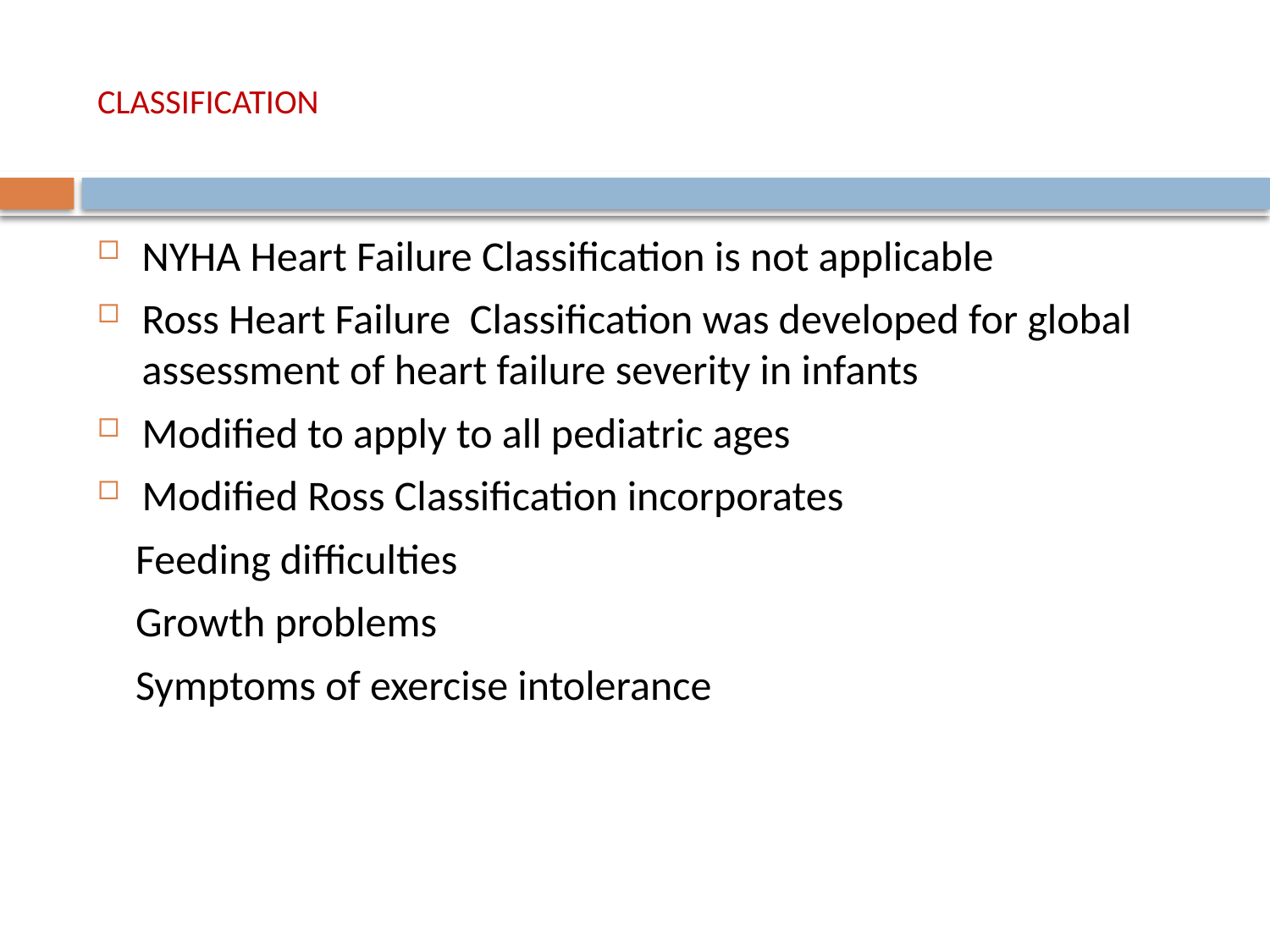

# CLASSIFICATION
NYHA Heart Failure Classification is not applicable
Ross Heart Failure  Classification was developed for global assessment of heart failure severity in infants
Modified to apply to all pediatric ages
Modified Ross Classification incorporates
    Feeding difficulties
    Growth problems
    Symptoms of exercise intolerance